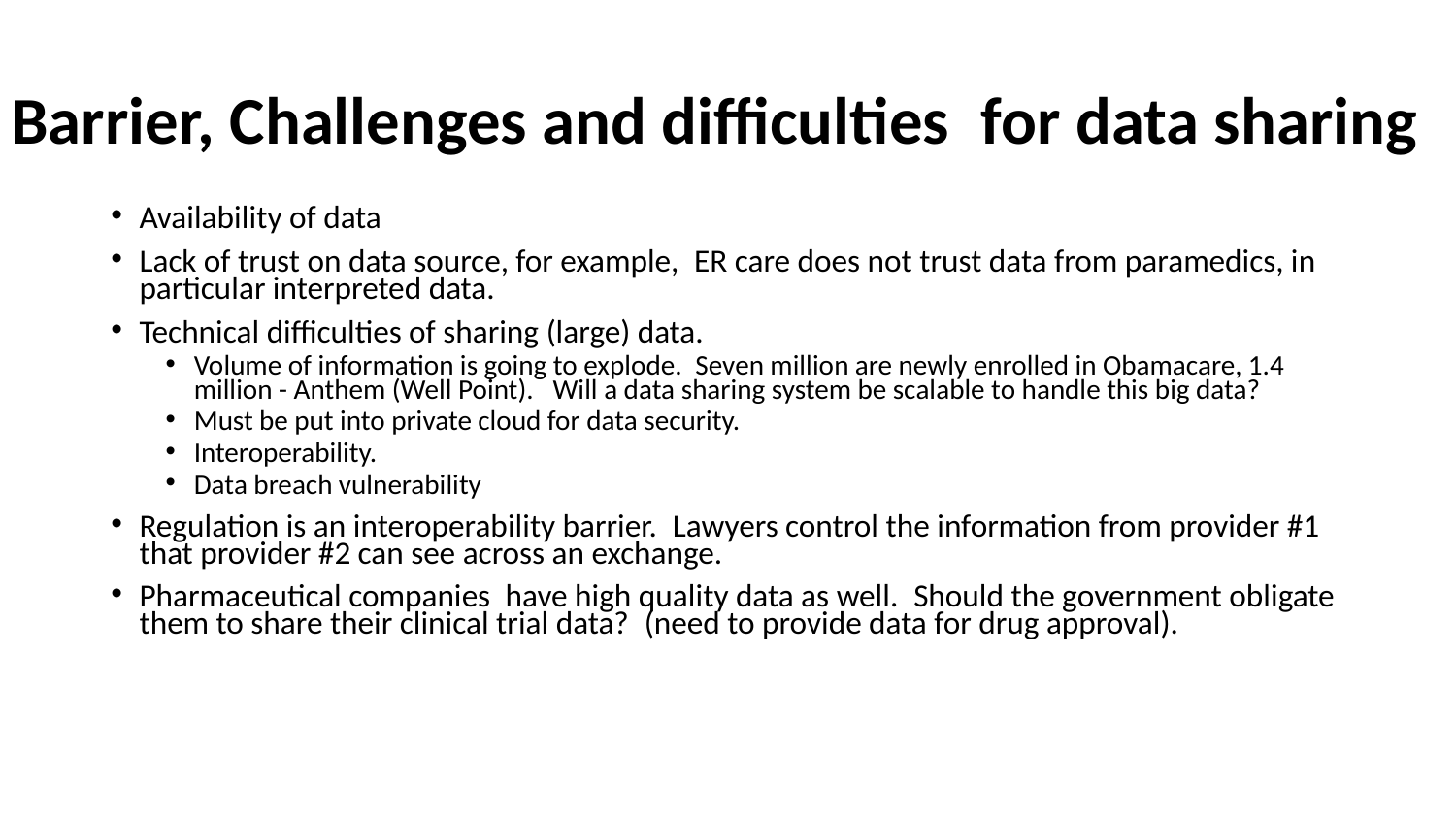

# Barrier, Challenges and difficulties  for data sharing
Availability of data
Lack of trust on data source, for example,  ER care does not trust data from paramedics, in particular interpreted data.
Technical difficulties of sharing (large) data.
Volume of information is going to explode.  Seven million are newly enrolled in Obamacare, 1.4 million - Anthem (Well Point).   Will a data sharing system be scalable to handle this big data?
Must be put into private cloud for data security.
Interoperability.
Data breach vulnerability
Regulation is an interoperability barrier.  Lawyers control the information from provider #1 that provider #2 can see across an exchange.
Pharmaceutical companies  have high quality data as well.  Should the government obligate them to share their clinical trial data?  (need to provide data for drug approval).